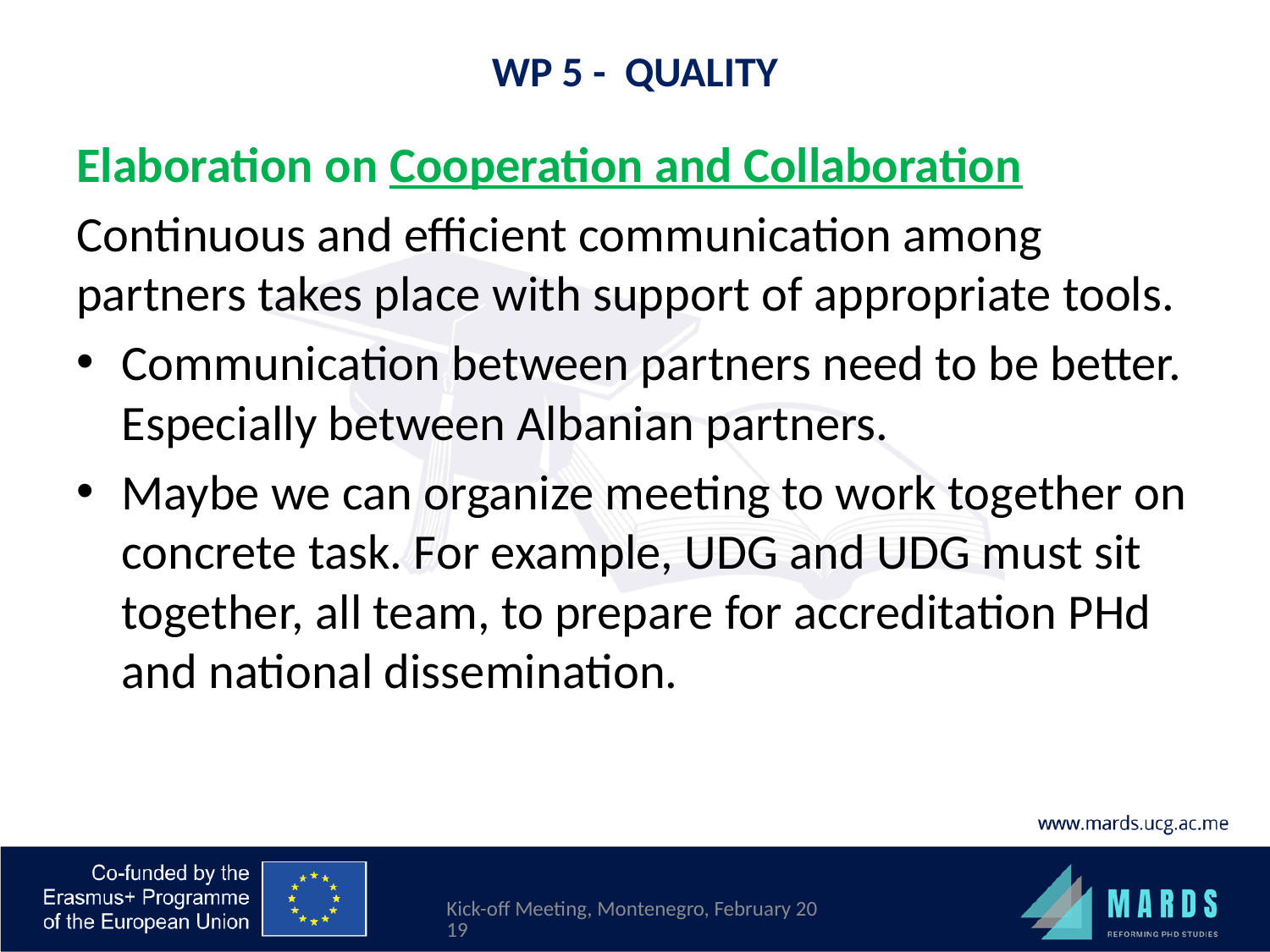

# WP 5 -  QUALITY
Elaboration on Cooperation and Collaboration
Continuous and efficient communication among partners takes place with support of appropriate tools.
Communication between partners need to be better. Especially between Albanian partners.
Maybe we can organize meeting to work together on concrete task. For example, UDG and UDG must sit together, all team, to prepare for accreditation PHd and national dissemination.

Kick-off Meeting, Montenegro, February 2019